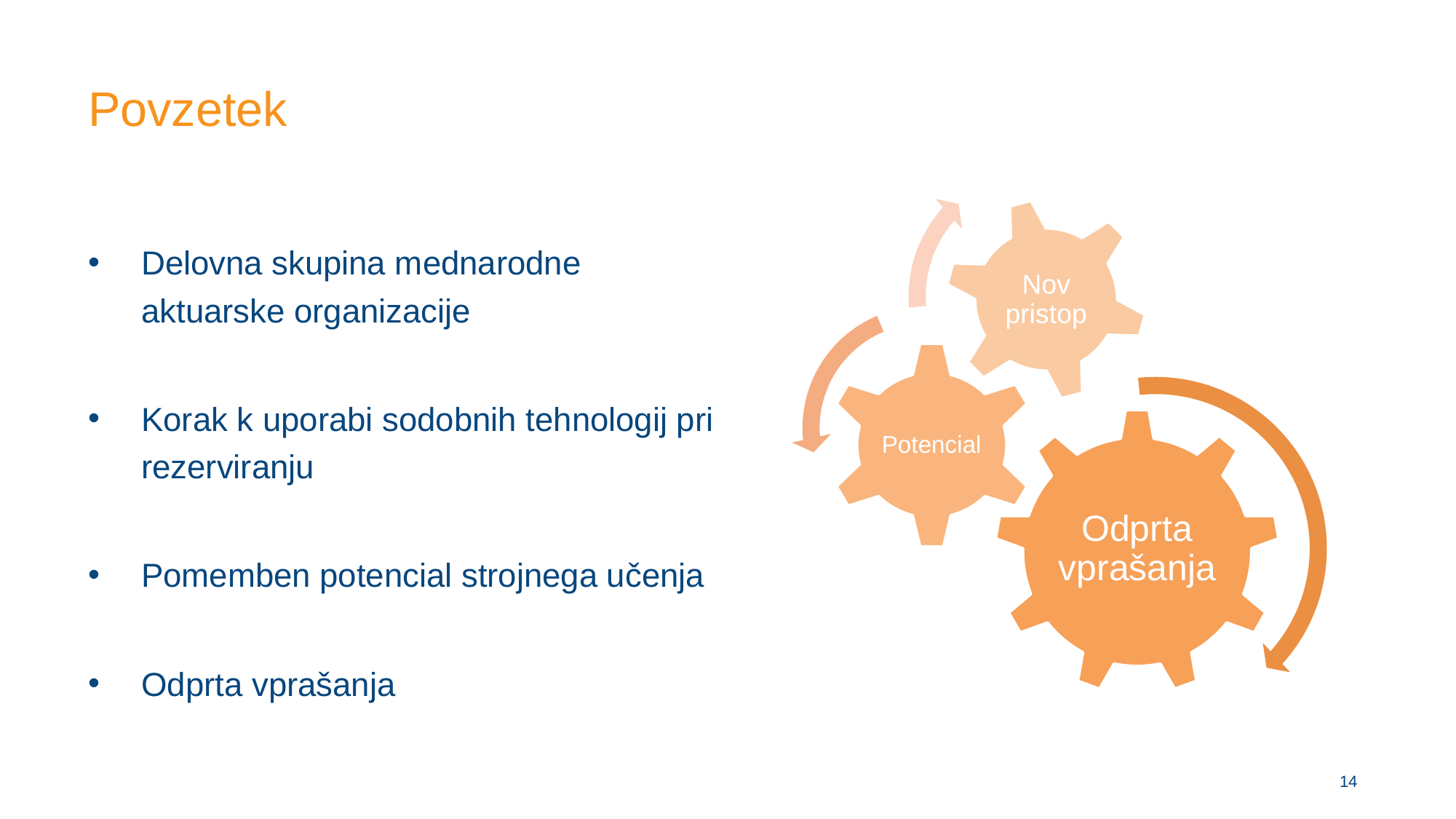

# Povzetek
Odprta vprašanja
Potencial
Nov pristop
Delovna skupina mednarodne aktuarske organizacije

Korak k uporabi sodobnih tehnologij pri rezerviranju

Pomemben potencial strojnega učenja

Odprta vprašanja

14